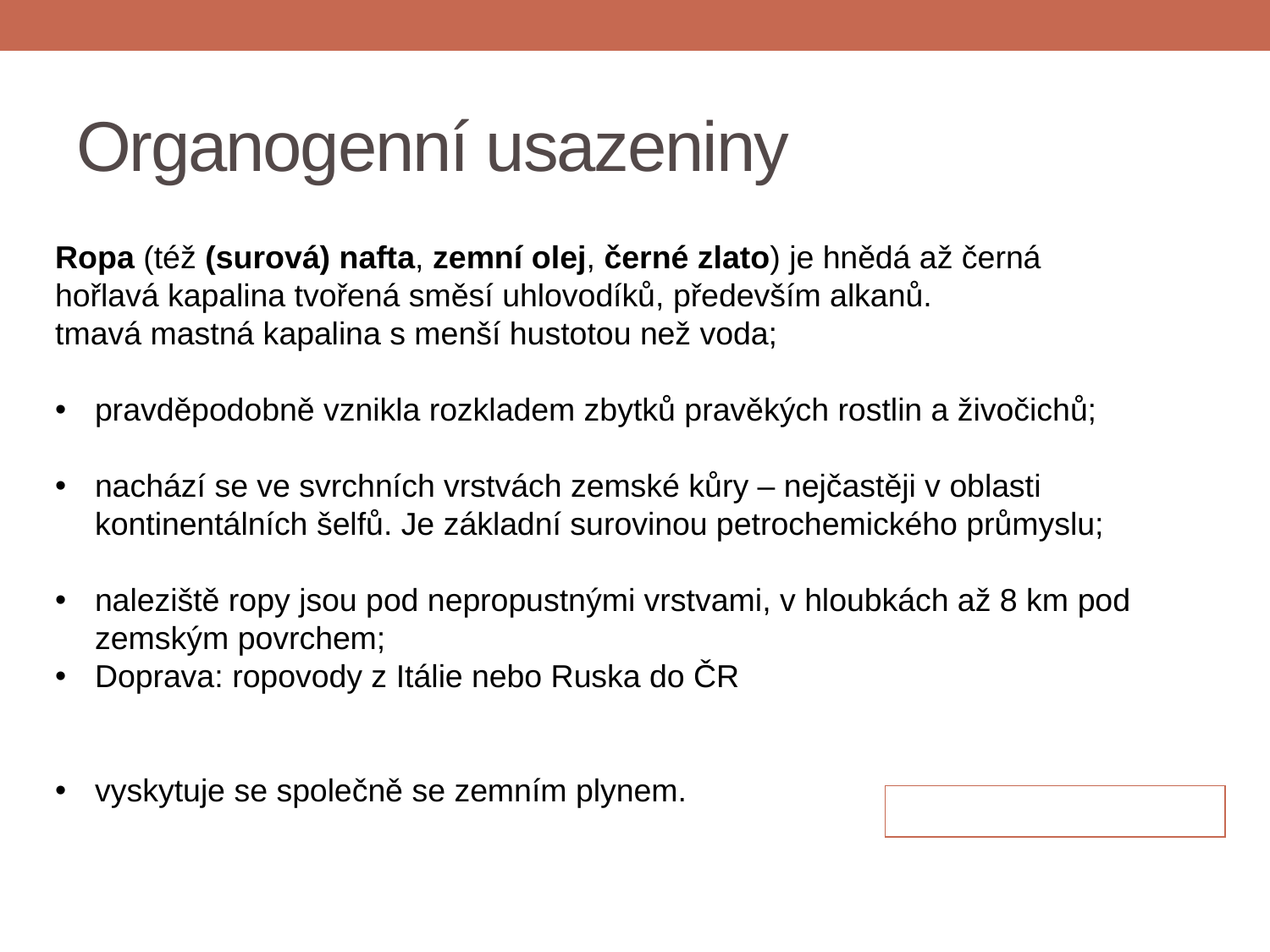

# Organogenní usazeniny
Ropa (též (surová) nafta, zemní olej, černé zlato) je hnědá až černá hořlavá kapalina tvořená směsí uhlovodíků, především alkanů.
tmavá mastná kapalina s menší hustotou než voda;

pravděpodobně vznikla rozkladem zbytků pravěkých rostlin a živočichů;

nachází se ve svrchních vrstvách zemské kůry – nejčastěji v oblasti kontinentálních šelfů. Je základní surovinou petrochemického průmyslu;

naleziště ropy jsou pod nepropustnými vrstvami, v hloubkách až 8 km pod zemským povrchem;
Doprava: ropovody z Itálie nebo Ruska do ČR

vyskytuje se společně se zemním plynem.